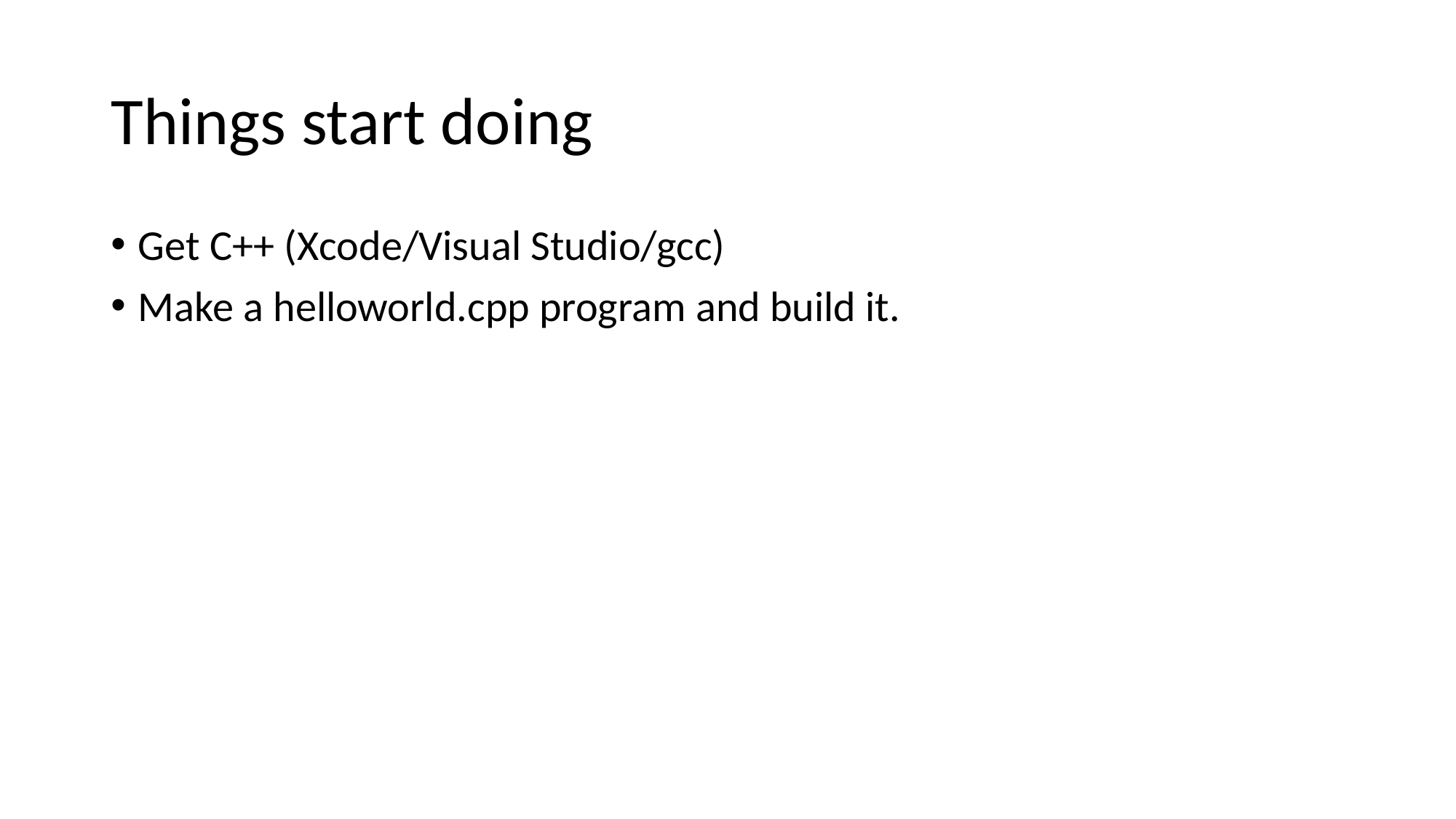

# Things start doing
Get C++ (Xcode/Visual Studio/gcc)
Make a helloworld.cpp program and build it.